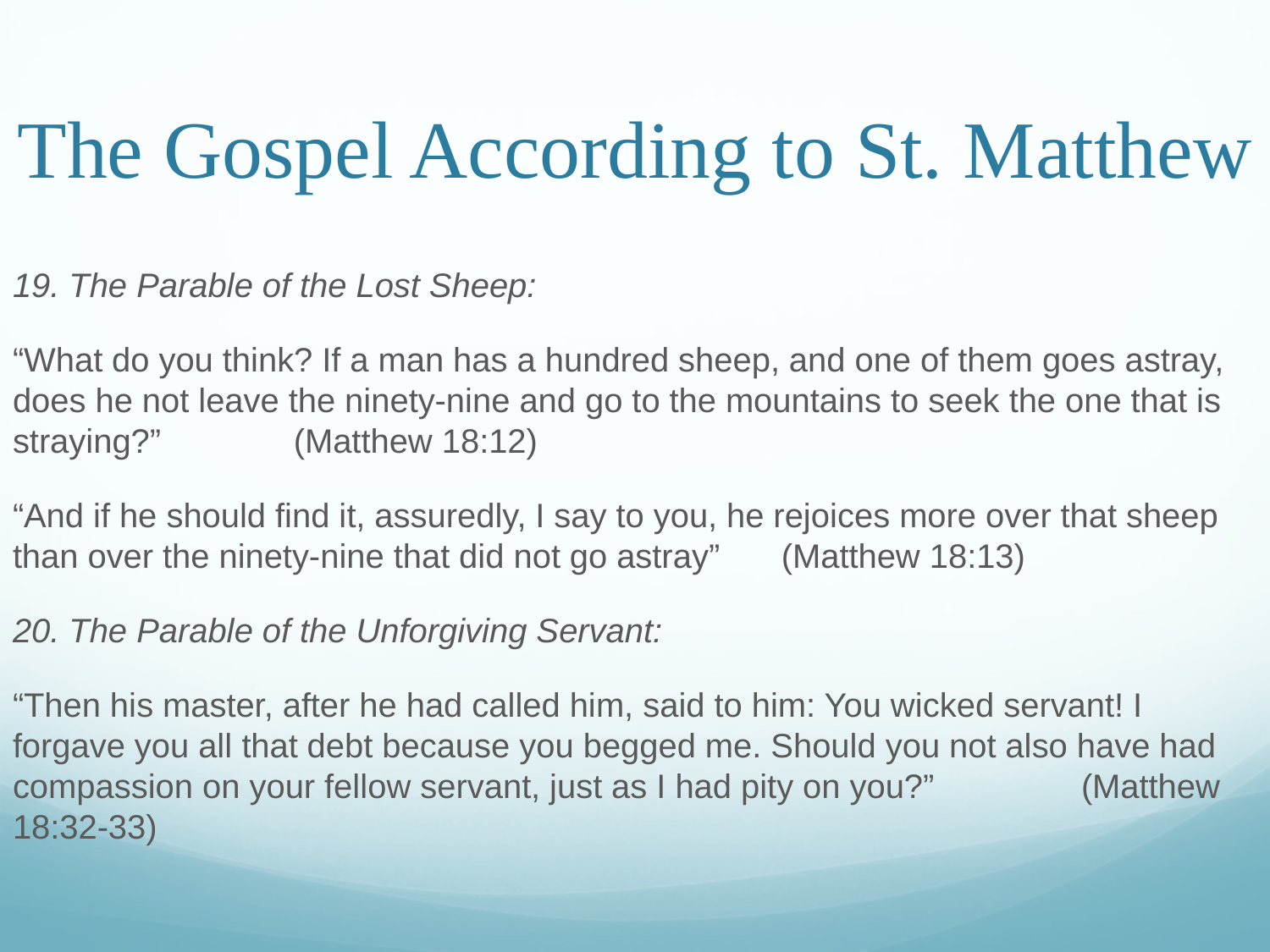

# The Gospel According to St. Matthew
19. The Parable of the Lost Sheep:
“What do you think? If a man has a hundred sheep, and one of them goes astray, does he not leave the ninety-nine and go to the mountains to seek the one that is straying?”													    (Matthew 18:12)
“And if he should find it, assuredly, I say to you, he rejoices more over that sheep than over the ninety-nine that did not go astray”									    (Matthew 18:13)
20. The Parable of the Unforgiving Servant:
“Then his master, after he had called him, said to him: You wicked servant! I forgave you all that debt because you begged me. Should you not also have had compassion on your fellow servant, just as I had pity on you?”															          (Matthew 18:32-33)